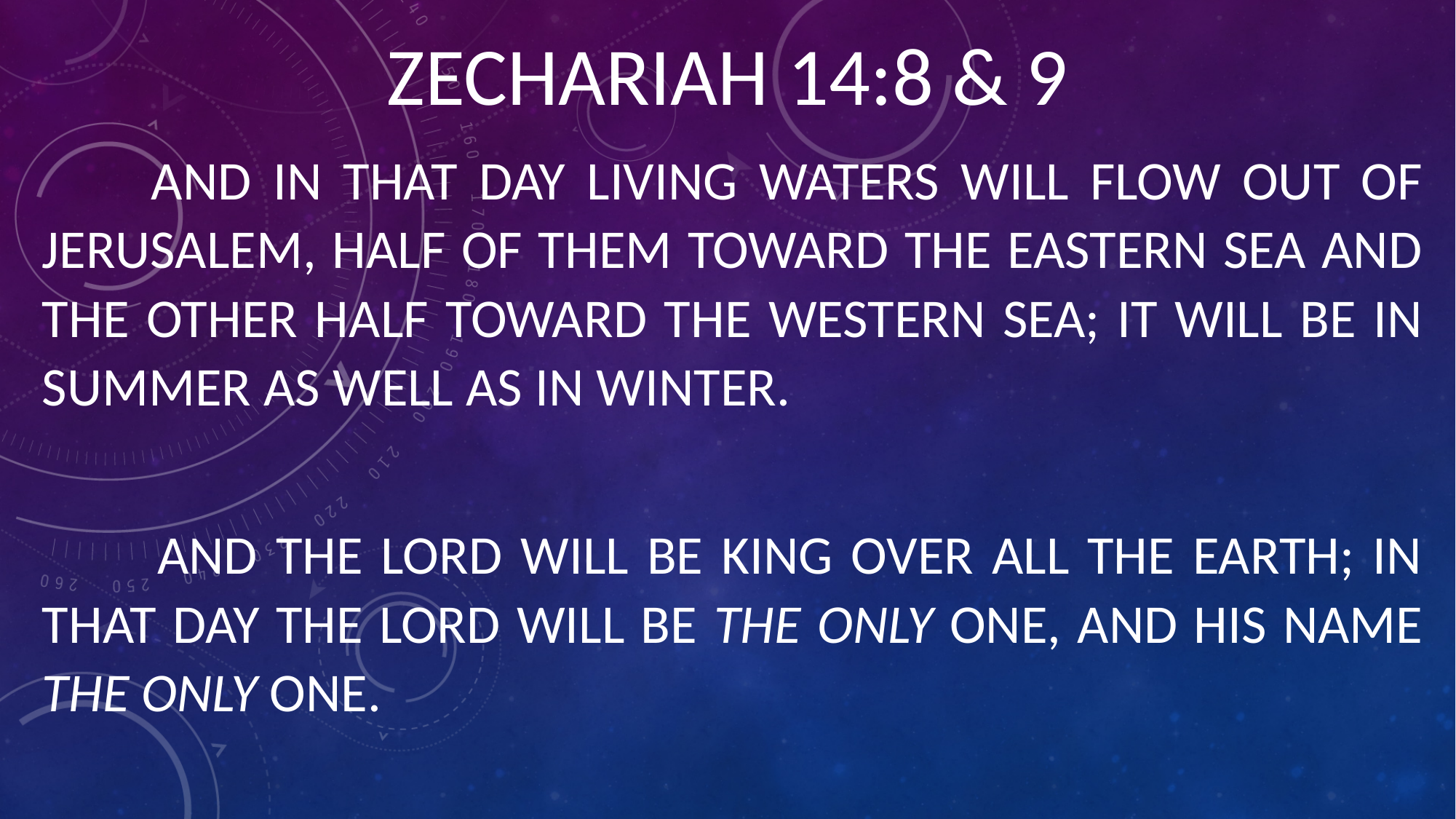

# Zechariah 14:8 & 9
	And in that day living waters will flow out of Jerusalem, half of them toward the eastern sea and the other half toward the western sea; it will be in summer as well as in winter.

 	And the LORD will be king over all the earth; in that day the LORD will be the only one, and His name the only one.